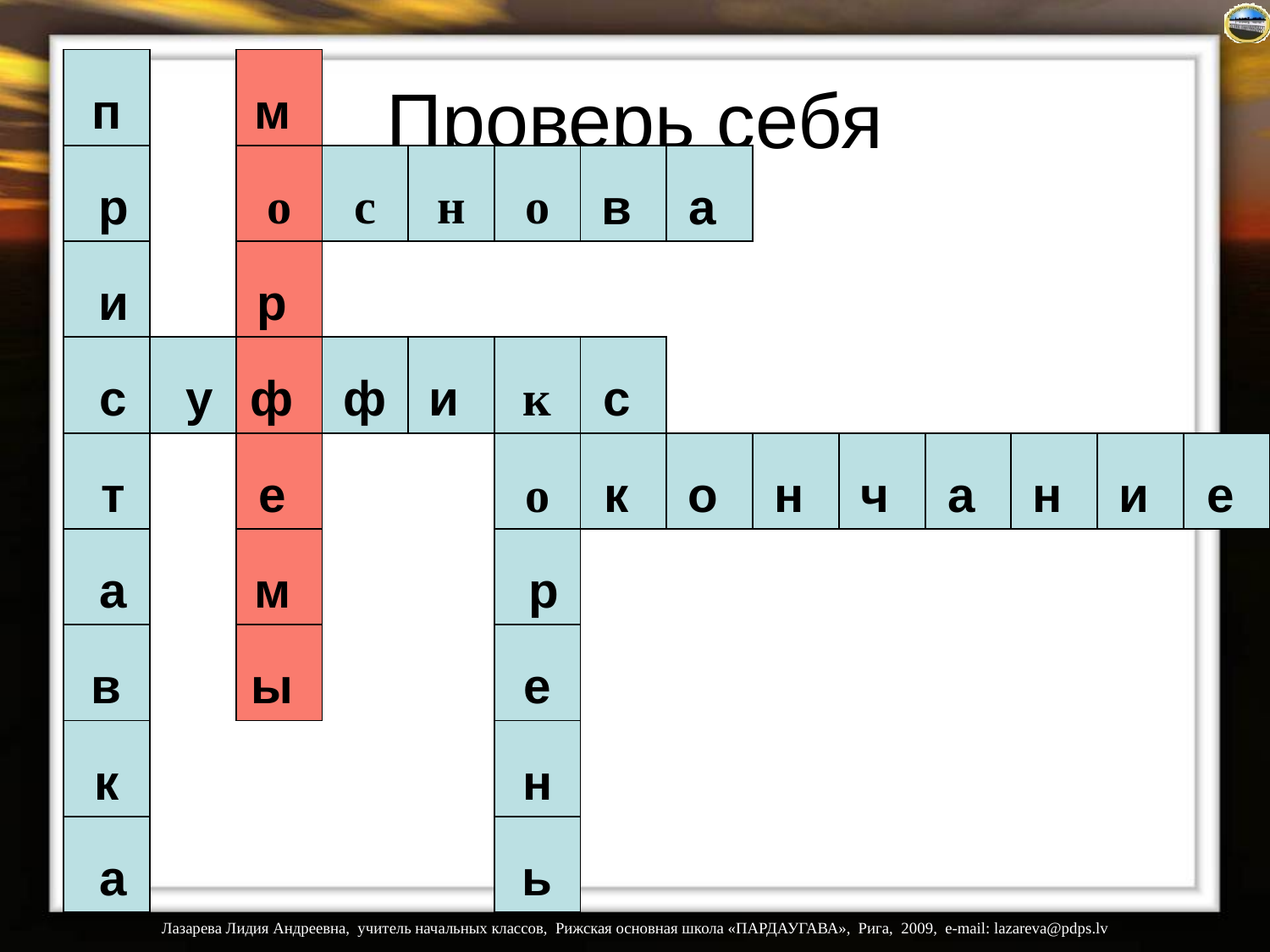

# Проверь себя
| п |  | м |  |  |  |  |  |  |  |  |  |  |  |
| --- | --- | --- | --- | --- | --- | --- | --- | --- | --- | --- | --- | --- | --- |
| р |  | о | с | н | о | в | а |  |  |  |  |  |  |
| и |  | р |  |  |  |  |  |  |  |  |  |  |  |
| с | у | ф | ф | и | к | с |  |  |  |  |  |  |  |
| т |  | е |  |  | о | к | о | н | ч | а | н | и | е |
| а |  | м |  |  | р |  |  |  |  |  |  |  |  |
| в |  | ы |  |  | е |  |  |  |  |  |  |  |  |
| к |  |  |  |  | н |  |  |  |  |  |  |  |  |
| а |  |  |  |  | ь |  |  |  |  |  |  |  |  |